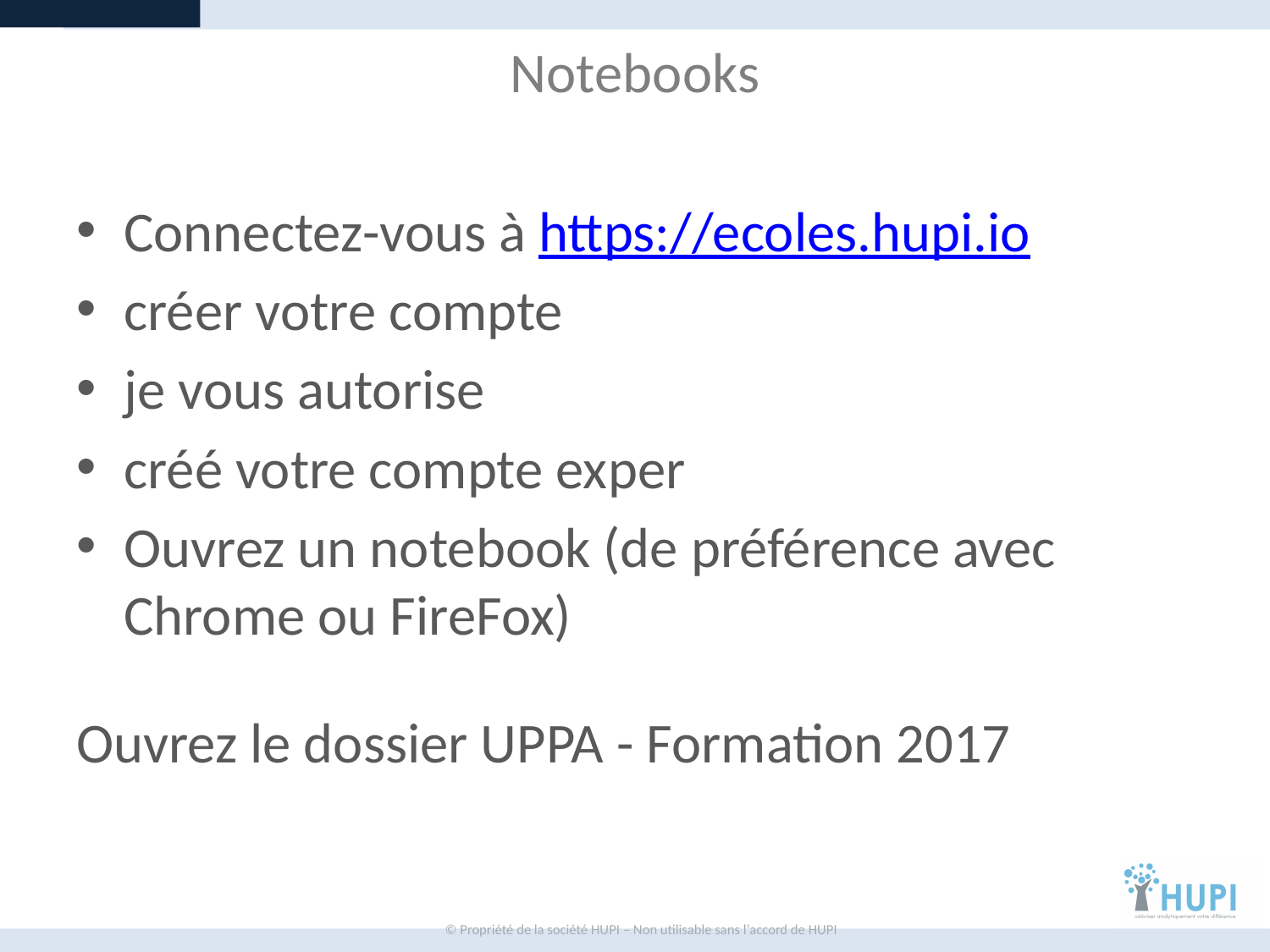

# Notebooks
Connectez-vous à https://ecoles.hupi.io
créer votre compte
je vous autorise
créé votre compte exper
Ouvrez un notebook (de préférence avec Chrome ou FireFox)

Ouvrez le dossier UPPA - Formation 2017

© Propriété de la société HUPI – Non utilisable sans l‘accord de HUPI